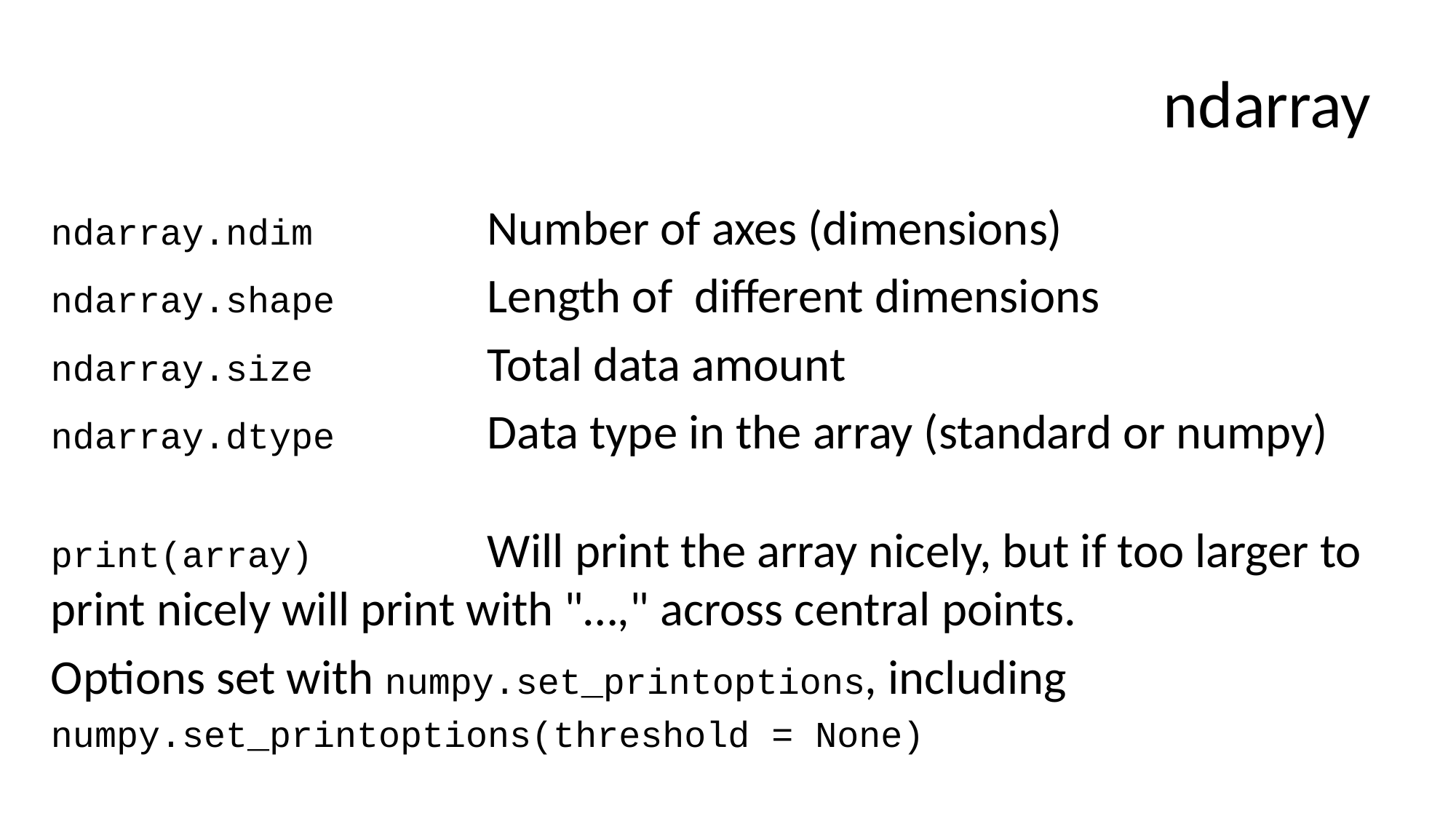

# ndarray
ndarray.ndim		Number of axes (dimensions)
ndarray.shape		Length of  different dimensions
ndarray.size		Total data amount
ndarray.dtype		Data type in the array (standard or numpy)

print(array) 		Will print the array nicely, but if too larger to print nicely will print with "…," across central points.
Options set with numpy.set_printoptions, including
numpy.set_printoptions(threshold = None)